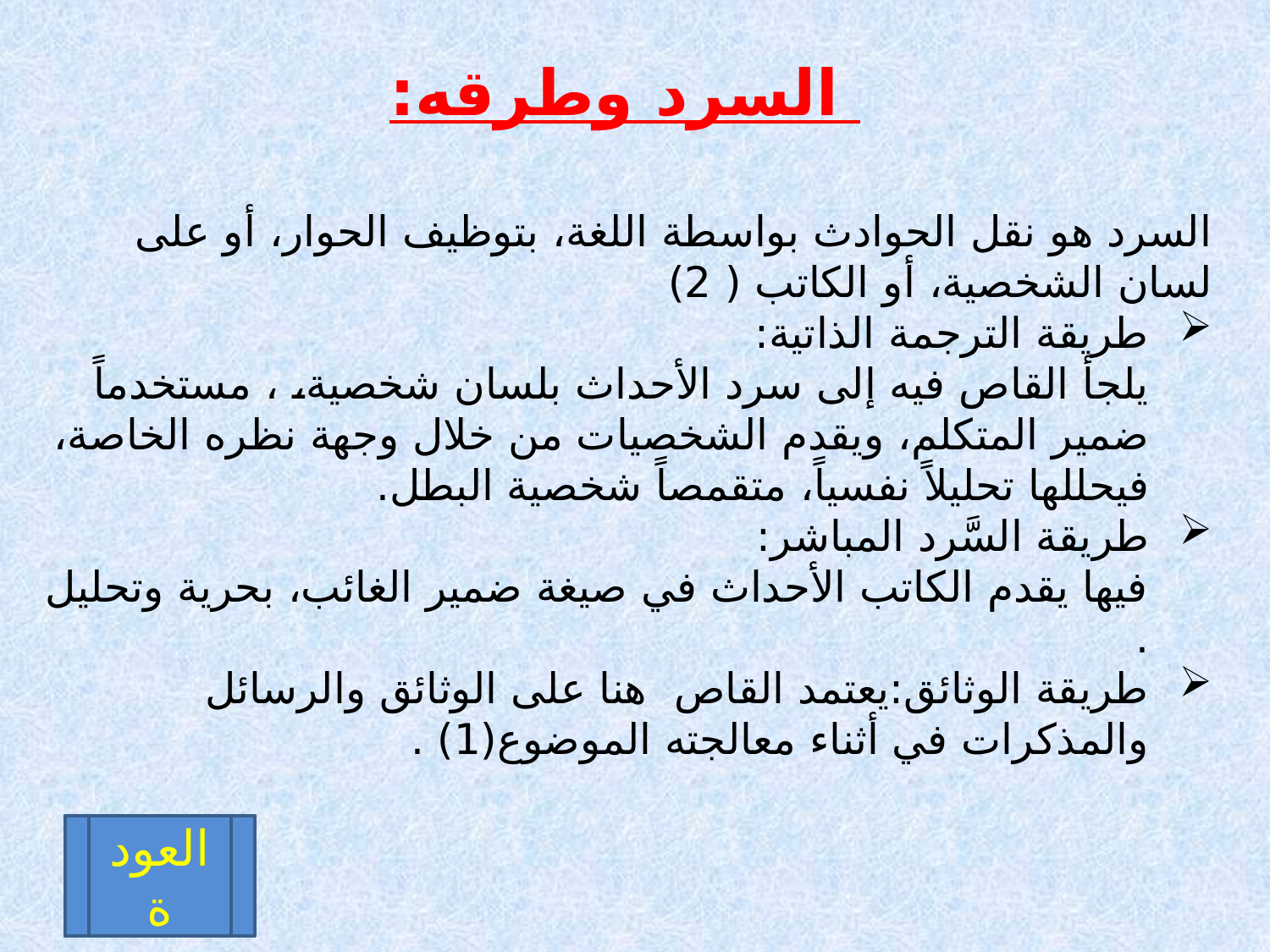

السرد وطرقه:

السرد هو نقل الحوادث بواسطة اللغة، بتوظيف الحوار، أو على لسان الشخصية، أو الكاتب ( 2)
طريقة الترجمة الذاتية:
يلجأ القاص فيه إلى سرد الأحداث بلسان شخصية، ، مستخدماً ضمير المتكلم، ويقدم الشخصيات من خلال وجهة نظره الخاصة، فيحللها تحليلاً نفسياً، متقمصاً شخصية البطل.
طريقة السَّرد المباشر:
فيها يقدم الكاتب الأحداث في صيغة ضمير الغائب، بحرية وتحليل .
طريقة الوثائق:يعتمد القاص  هنا على الوثائق والرسائل والمذكرات في أثناء معالجته الموضوع(1) .
العودة